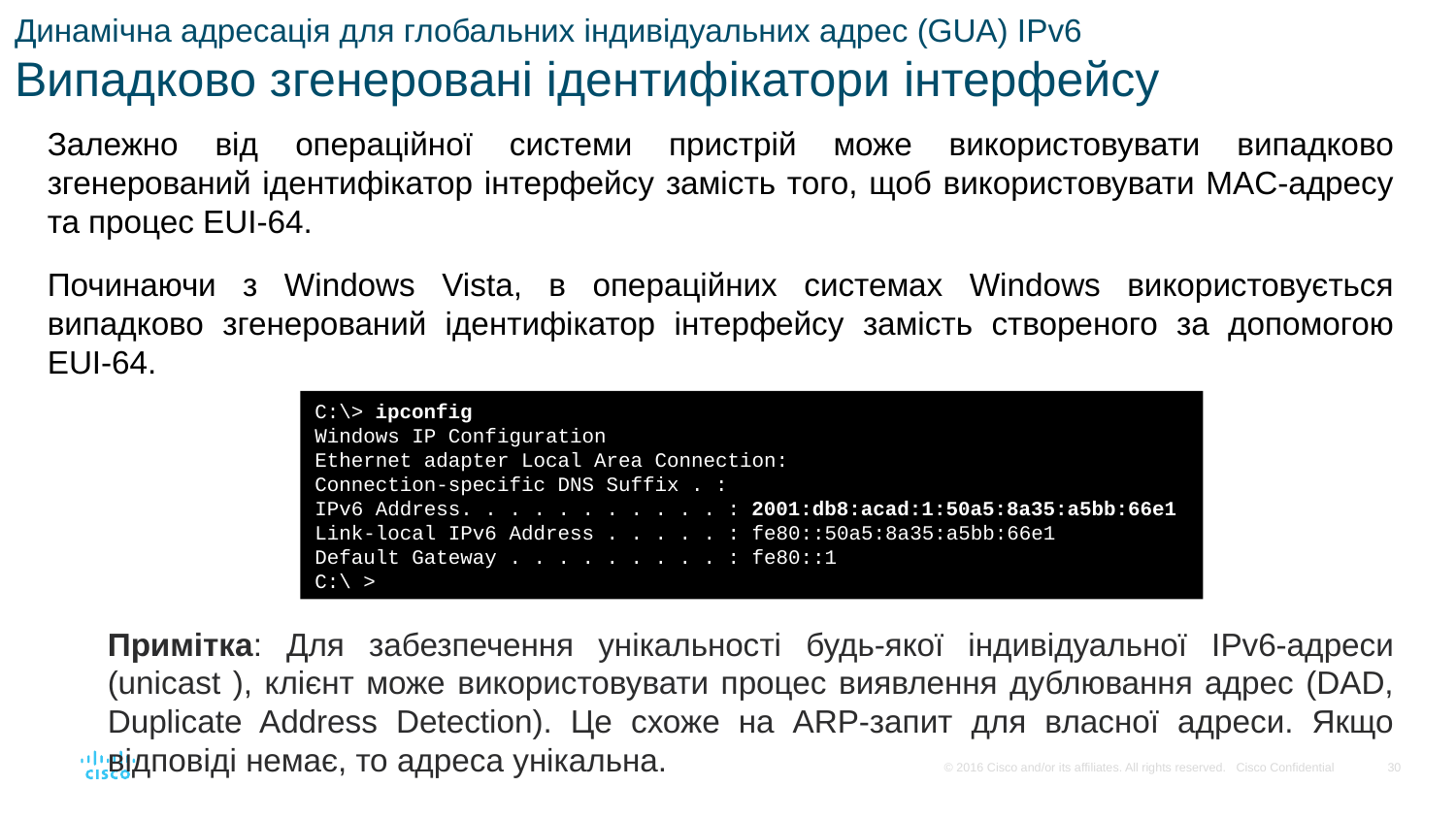

# Динамічна адресація для глобальних індивідуальних адрес (GUA) IPv6 Випадково згенеровані ідентифікатори інтерфейсу
Залежно від операційної системи пристрій може використовувати випадково згенерований ідентифікатор інтерфейсу замість того, щоб використовувати MAC-адресу та процес EUI-64.
Починаючи з Windows Vista, в операційних системах Windows використовується випадково згенерований ідентифікатор інтерфейсу замість створеного за допомогою EUI-64.

C:\> ipconfig
Windows IP Configuration
Ethernet adapter Local Area Connection:
Connection-specific DNS Suffix . :
IPv6 Address. . . . . . . . . . . : 2001:db8:acad:1:50a5:8a35:a5bb:66e1
Link-local IPv6 Address . . . . . : fe80::50a5:8a35:a5bb:66e1
Default Gateway . . . . . . . . . : fe80::1
C:\ >
Примітка: Для забезпечення унікальності будь-якої індивідуальної IPv6-адреси (unicast ), клієнт може використовувати процес виявлення дублювання адрес (DAD, Duplicate Address Detection). Це схоже на ARP-запит для власної адреси. Якщо відповіді немає, то адреса унікальна.